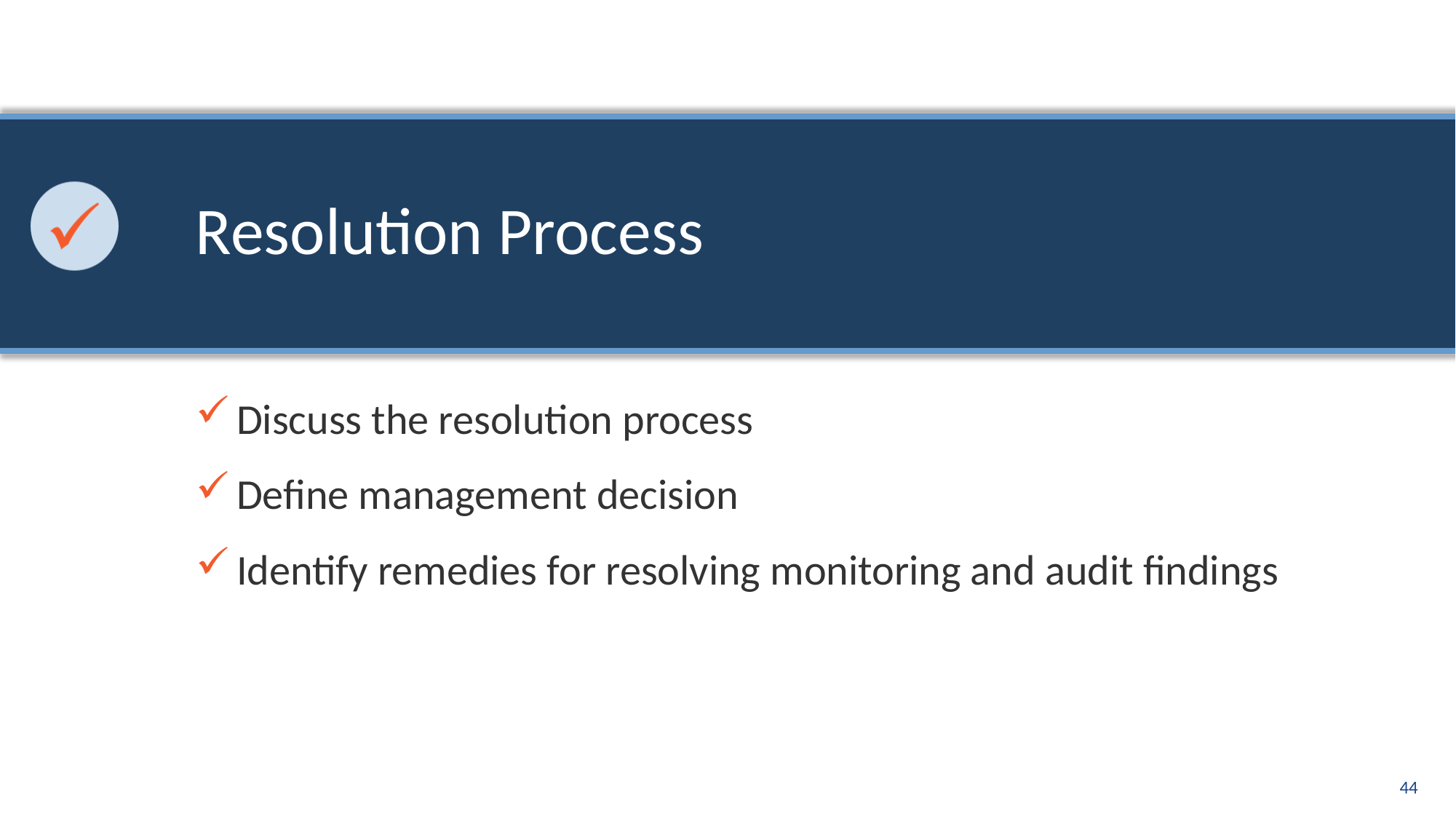

# Resolution Process
Discuss the resolution process
Define management decision
Identify remedies for resolving monitoring and audit findings
44